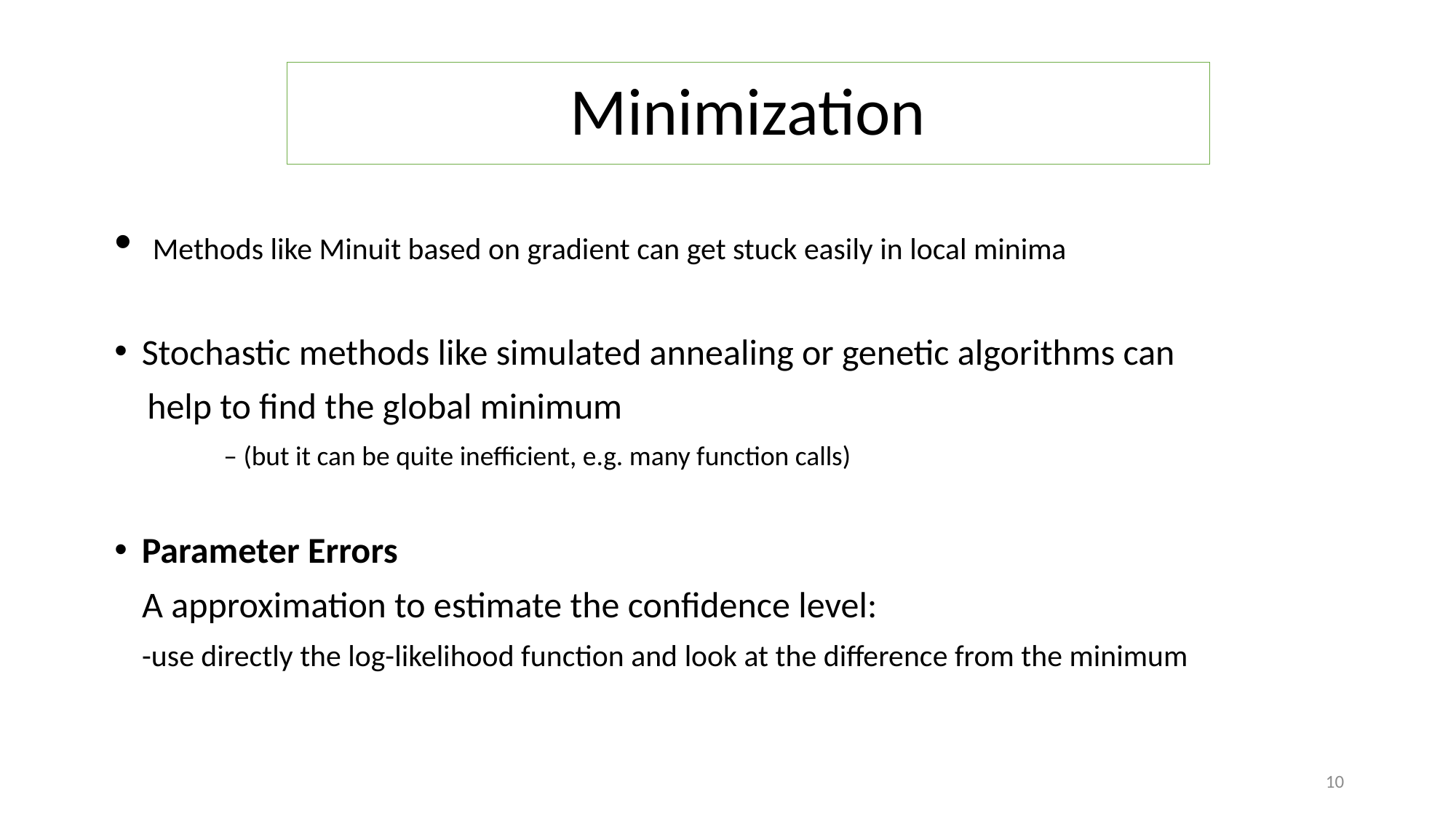

# Minimization
 Methods like Minuit based on gradient can get stuck easily in local minima

Stochastic methods like simulated annealing or genetic algorithms can
    help to find the global minimum
	– (but it can be quite inefficient, e.g. many function calls)

Parameter Errors
    A approximation to estimate the confidence level:
    -use directly the log-likelihood function and look at the difference from the minimum
10